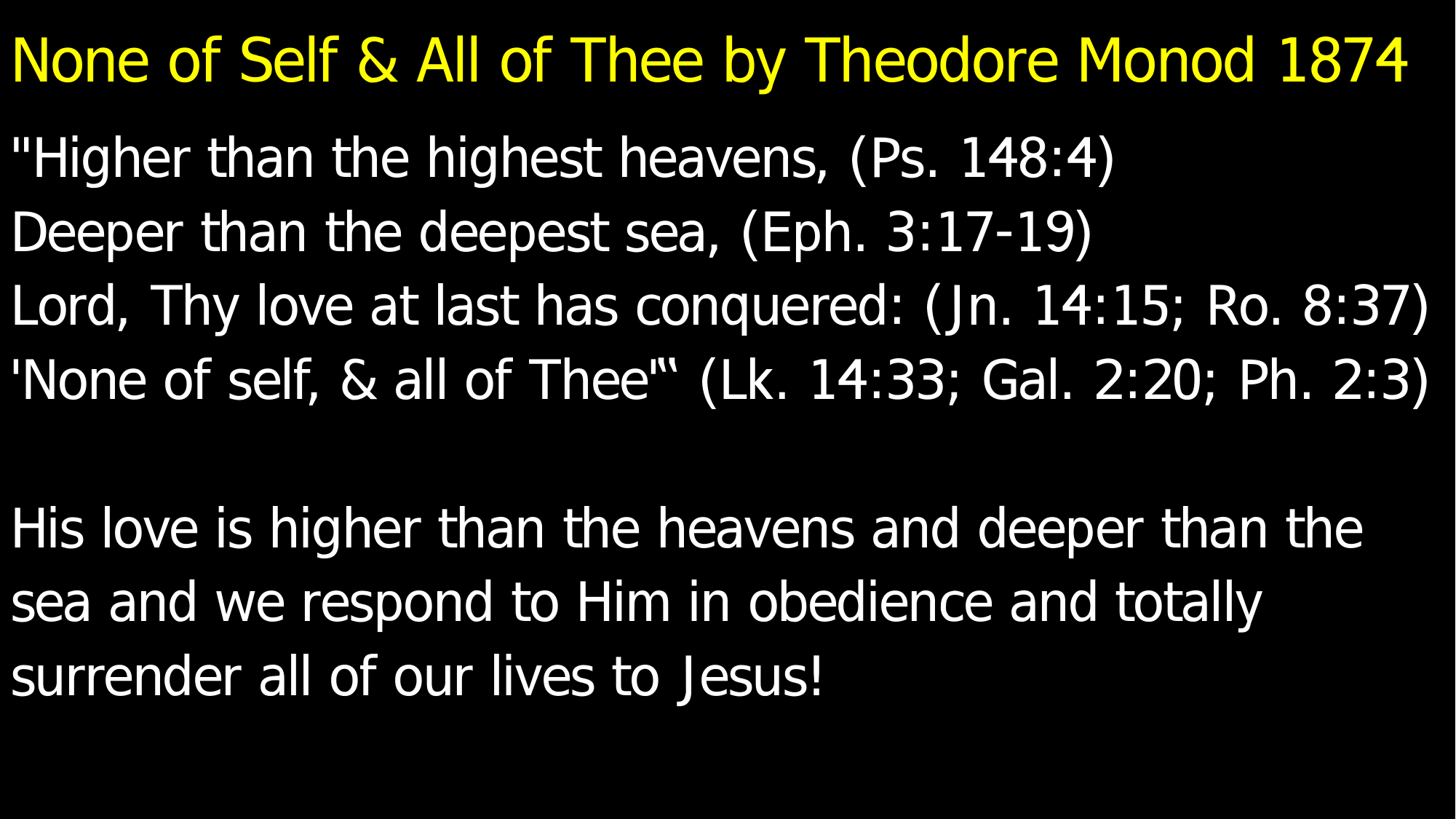

# None of Self & All of Thee by Theodore Monod 1874
"Higher than the highest heavens, (Ps. 148:4)
Deeper than the deepest sea, (Eph. 3:17-19)
Lord, Thy love at last has conquered: (Jn. 14:15; Ro. 8:37)
'None of self, & all of Thee'“ (Lk. 14:33; Gal. 2:20; Ph. 2:3)

His love is higher than the heavens and deeper than the
sea and we respond to Him in obedience and totally
surrender all of our lives to Jesus!